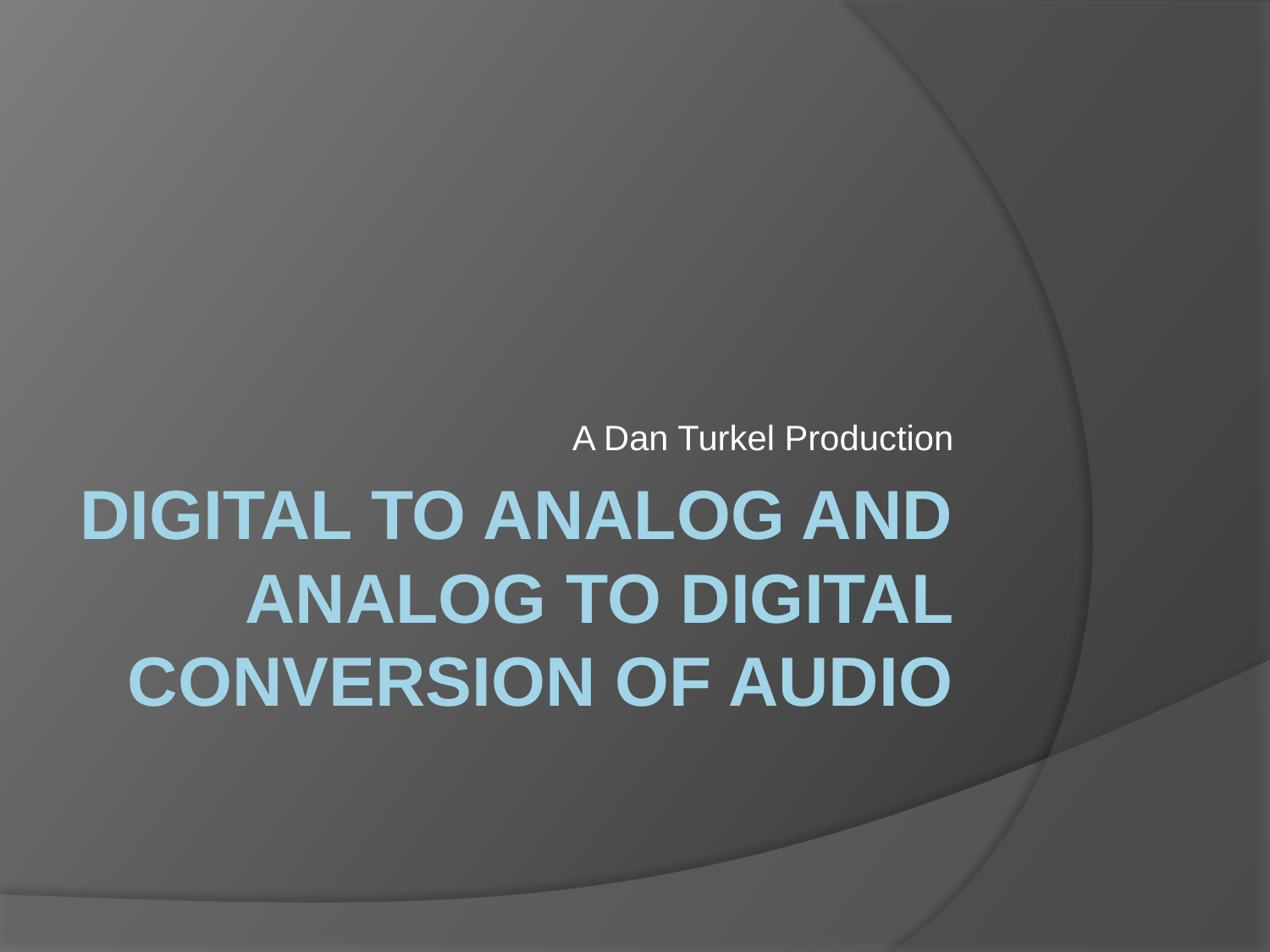

A Dan Turkel Production
# Digital to Analog and Analog to Digital Conversion of Audio